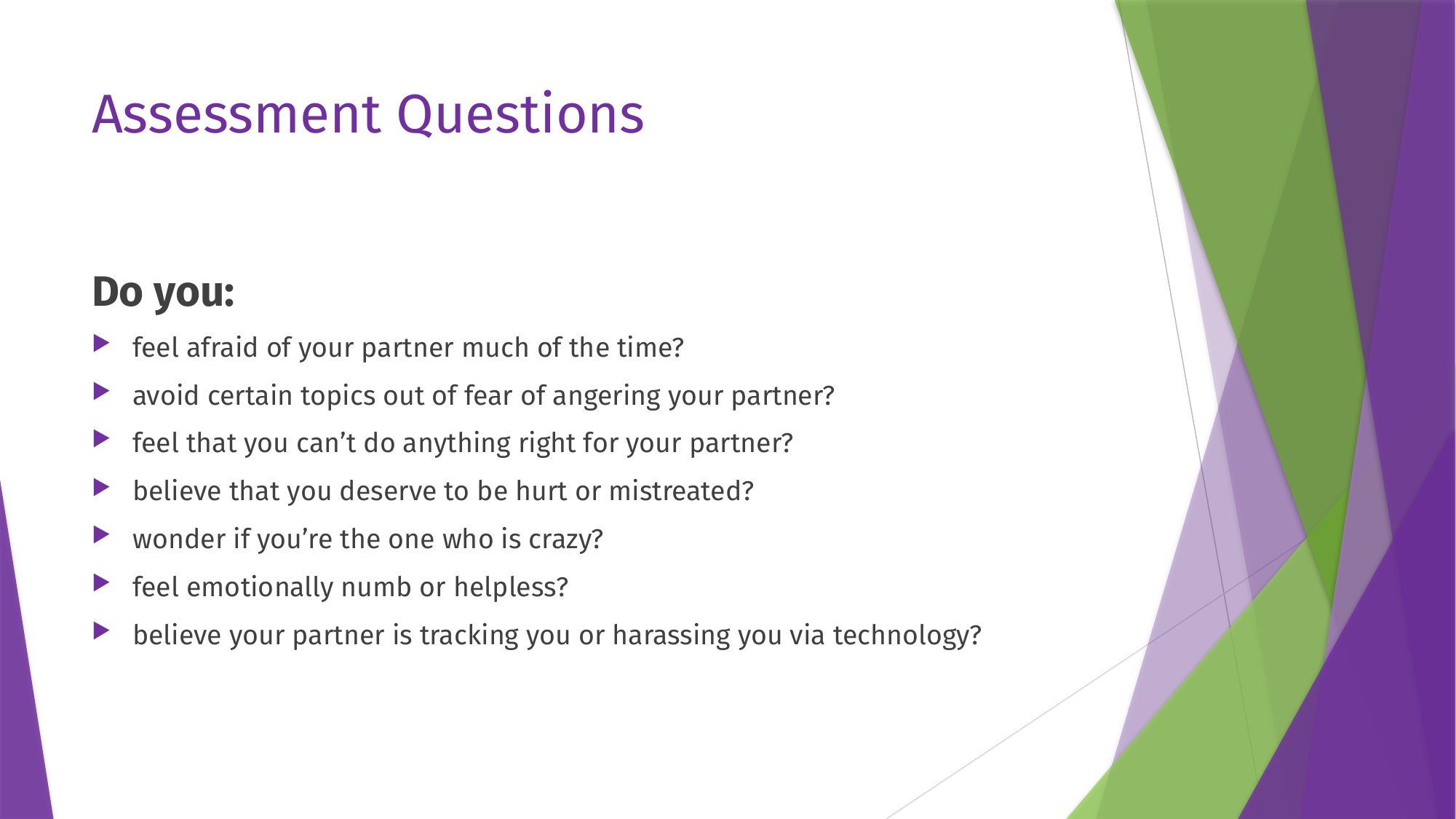

# Assessment Questions
Do you:
feel afraid of your partner much of the time?
avoid certain topics out of fear of angering your partner?
feel that you can’t do anything right for your partner?
believe that you deserve to be hurt or mistreated?
wonder if you’re the one who is crazy?
feel emotionally numb or helpless?
believe your partner is tracking you or harassing you via technology?